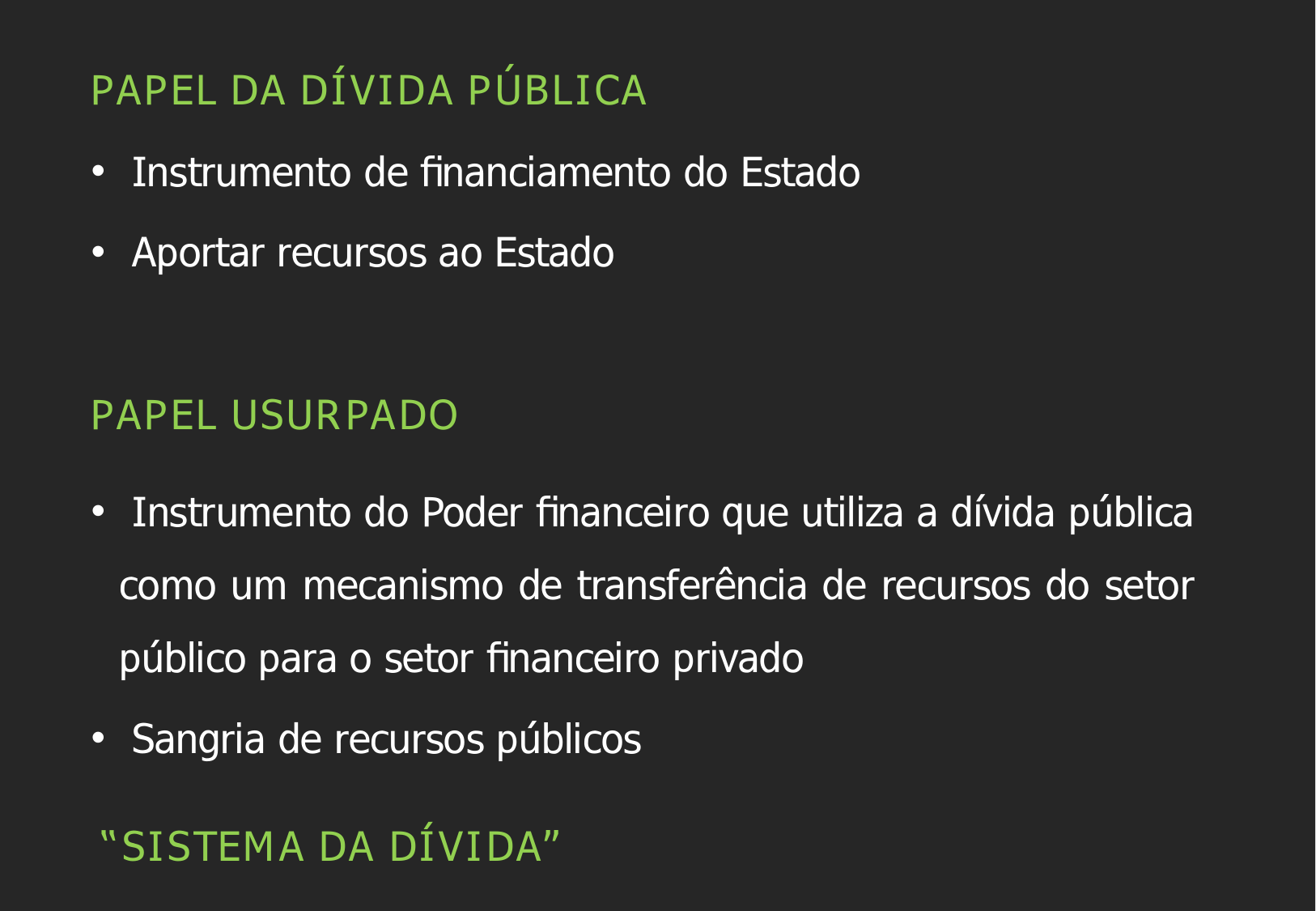

PAPEL DA DÍVIDA PÚBLICA
 Instrumento de financiamento do Estado
 Aportar recursos ao Estado

PAPEL USURPADO

 Instrumento do Poder financeiro que utiliza a dívida pública como um mecanismo de transferência de recursos do setor público para o setor financeiro privado
 Sangria de recursos públicos

 “SISTEMA DA DÍVIDA”